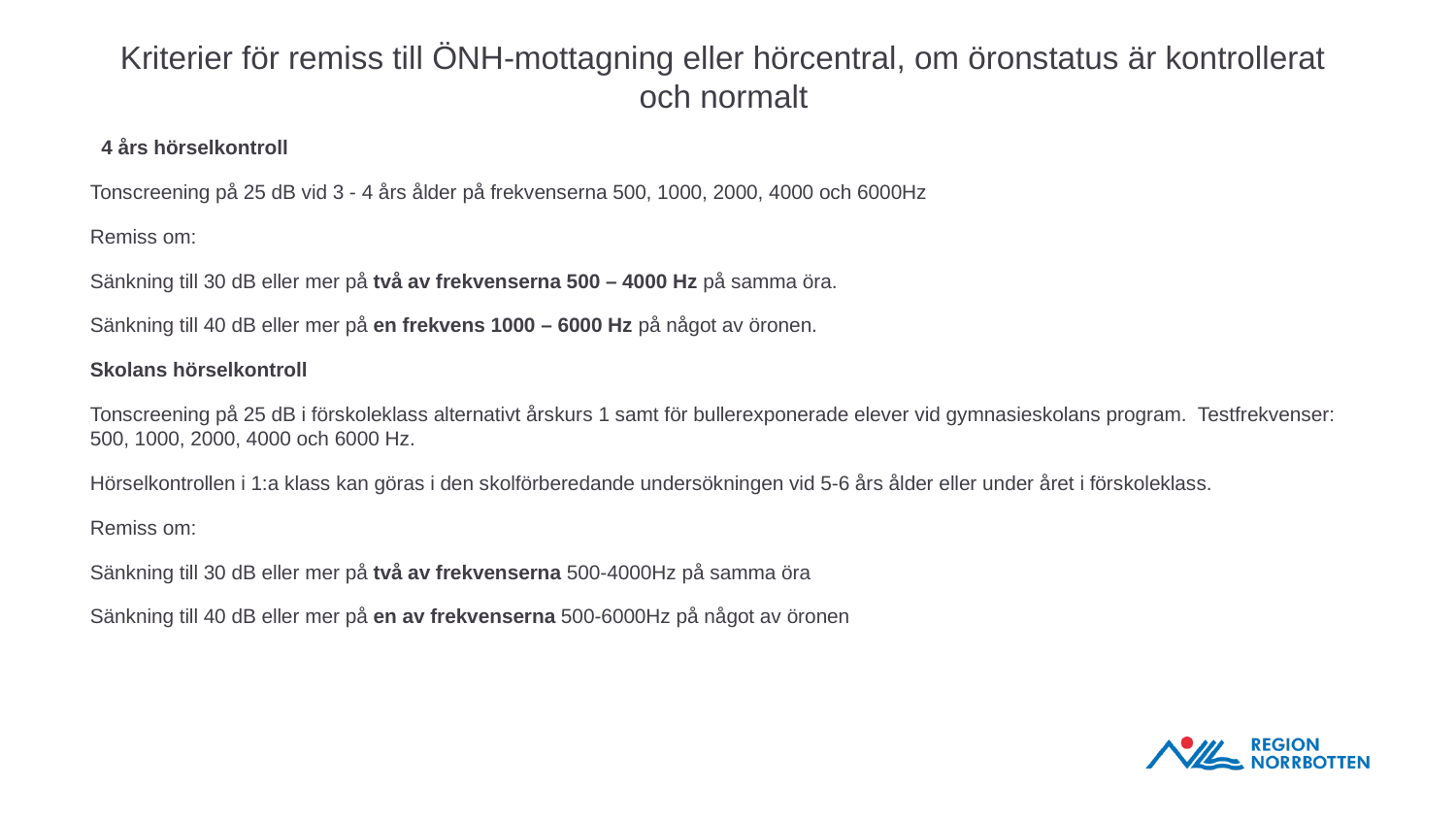

Kriterier för remiss till ÖNH-mottagning eller hörcentral, om öronstatus är kontrollerat och normalt
  4 års hörselkontroll
Tonscreening på 25 dB vid 3 - 4 års ålder på frekvenserna 500, 1000, 2000, 4000 och 6000Hz
Remiss om:
Sänkning till 30 dB eller mer på två av frekvenserna 500 – 4000 Hz på samma öra.
Sänkning till 40 dB eller mer på en frekvens 1000 – 6000 Hz på något av öronen.
Skolans hörselkontroll
Tonscreening på 25 dB i förskoleklass alternativt årskurs 1 samt för bullerexponerade elever vid gymnasieskolans program.  Testfrekvenser: 500, 1000, 2000, 4000 och 6000 Hz.
Hörselkontrollen i 1:a klass kan göras i den skolförberedande undersökningen vid 5-6 års ålder eller under året i förskoleklass.
Remiss om:
Sänkning till 30 dB eller mer på två av frekvenserna 500-4000Hz på samma öra
Sänkning till 40 dB eller mer på en av frekvenserna 500-6000Hz på något av öronen